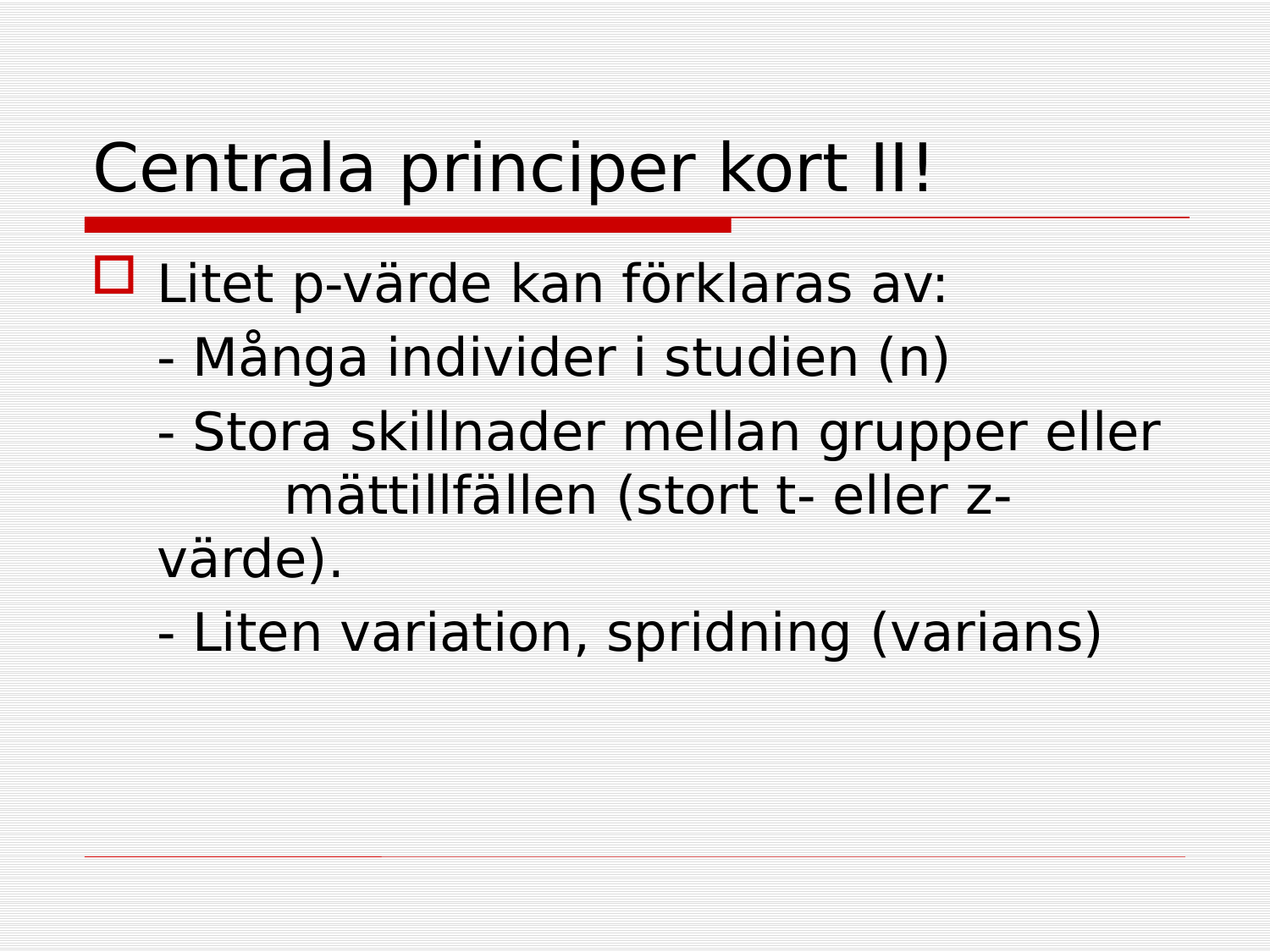

# Centrala principer kort II!
Litet p-värde kan förklaras av:
	- Många individer i studien (n)
	- Stora skillnader mellan grupper eller      	mättillfällen (stort t- eller z-värde).
	- Liten variation, spridning (varians)